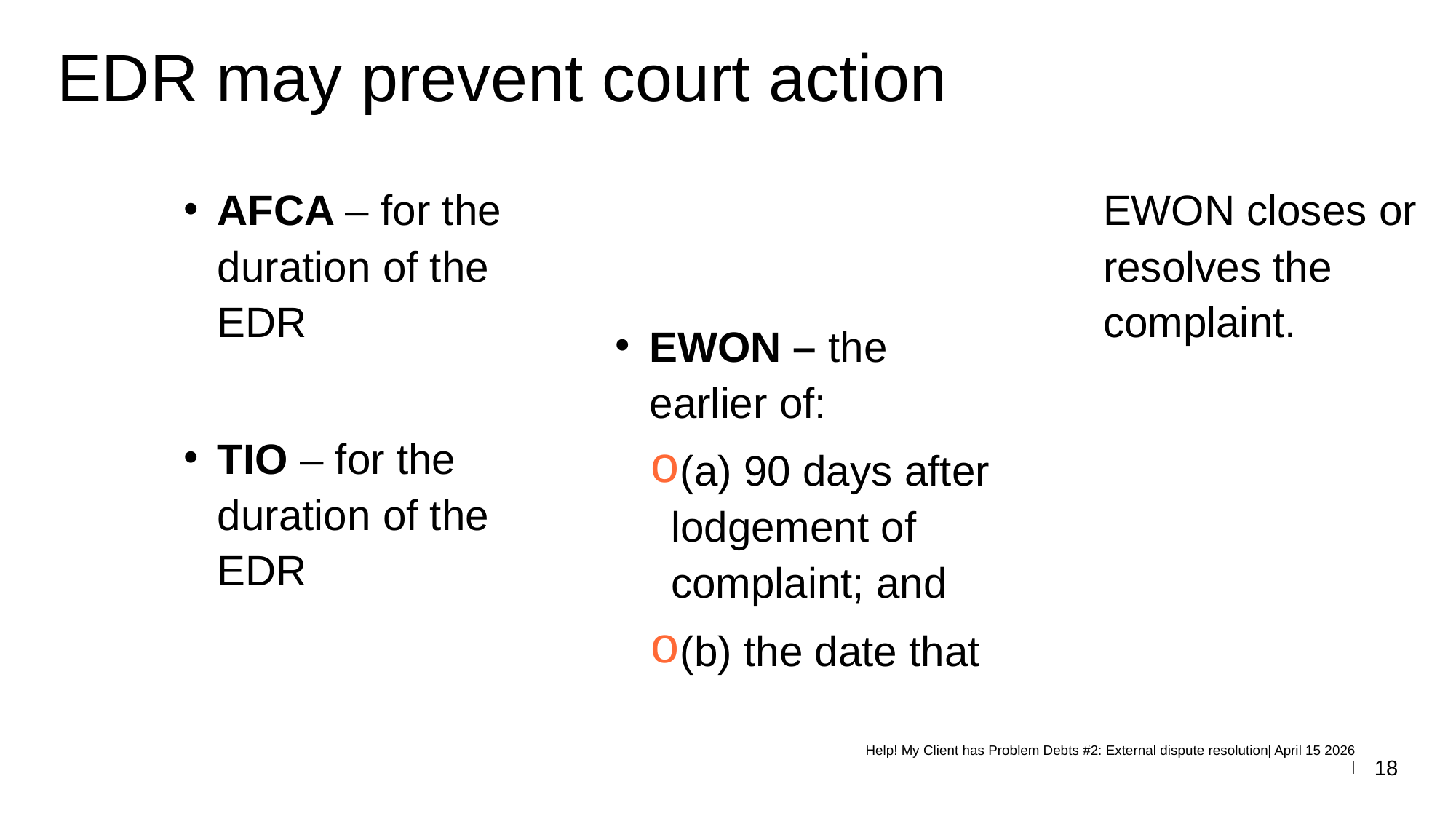

# EDR may prevent court action
AFCA – for the duration of the EDR

TIO – for the duration of the EDR

EWON – the earlier of:
(a) 90 days after lodgement of complaint; and
(b) the date that EWON closes or resolves the complaint.
18
Help! My Client has Problem Debts #2: External dispute resolution| April 15 2026 |